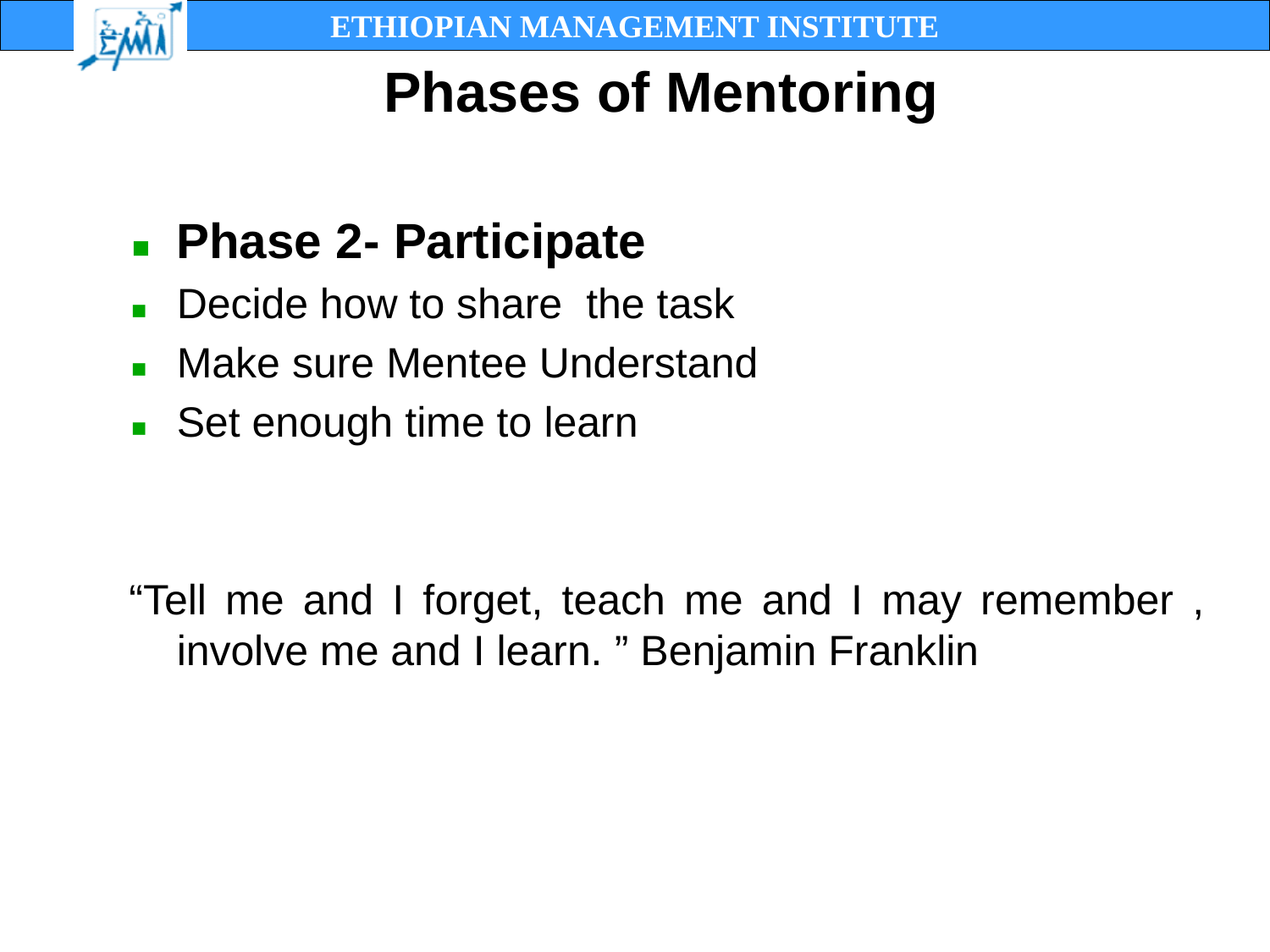

Phase 2- Participate
Decide how to share  the task
Make sure Mentee Understand
Set enough time to learn

“Tell me and I forget, teach me and I may remember , involve me and I learn. ” Benjamin Franklin

# Phases of Mentoring